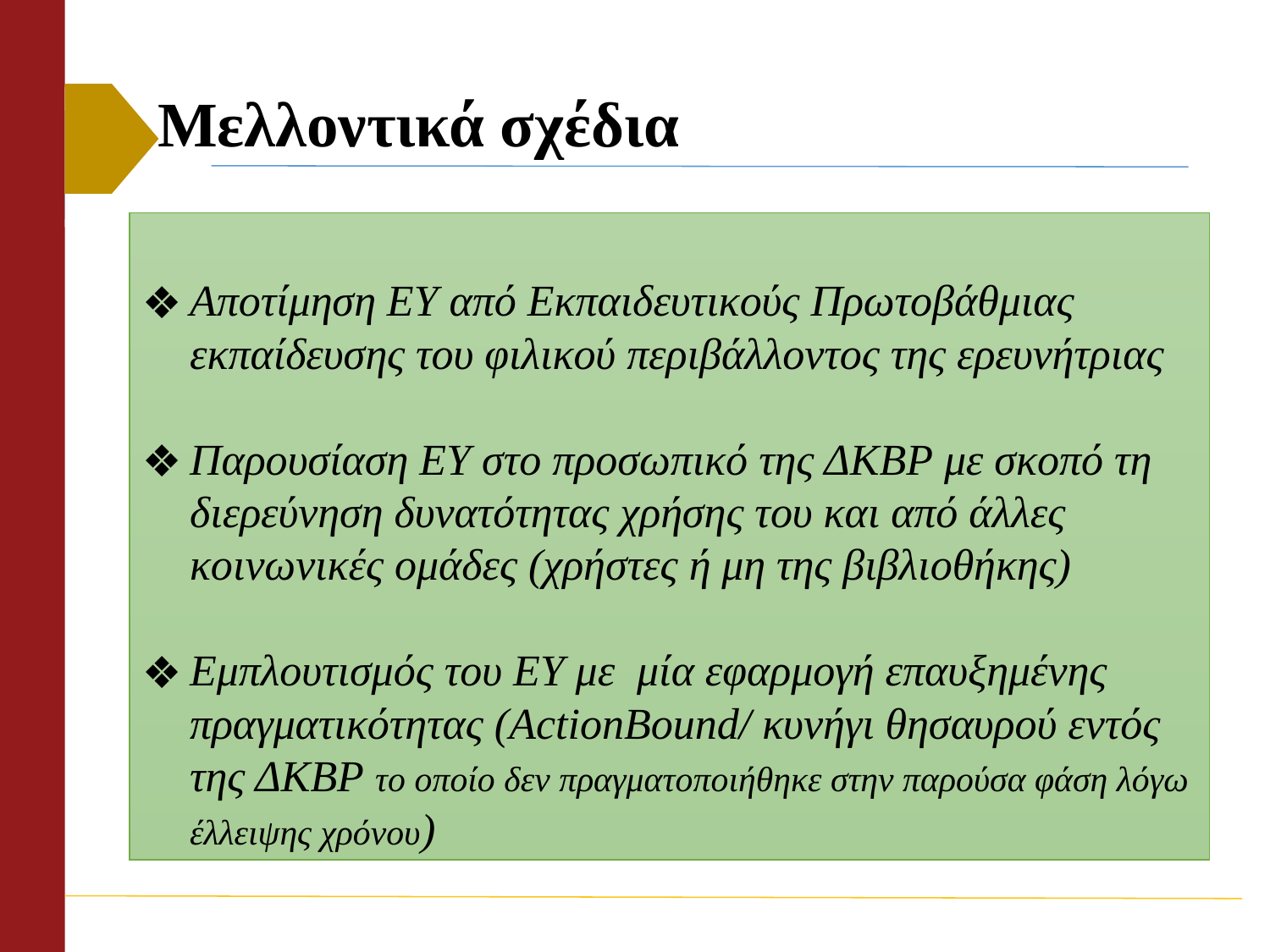

# Μελλοντικά σχέδια

Αποτίμηση ΕΥ από Εκπαιδευτικούς Πρωτοβάθμιας εκπαίδευσης του φιλικού περιβάλλοντος της ερευνήτριας

Παρουσίαση ΕΥ στο προσωπικό της ΔΚΒΡ με σκοπό τη διερεύνηση δυνατότητας χρήσης του και από άλλες κοινωνικές ομάδες (χρήστες ή μη της βιβλιοθήκης)

Εμπλουτισμός του ΕΥ με  μία εφαρμογή επαυξημένης πραγματικότητας (ActionBound/ κυνήγι θησαυρού εντός της ΔΚΒΡ το οποίο δεν πραγματοποιήθηκε στην παρούσα φάση λόγω έλλειψης χρόνου)